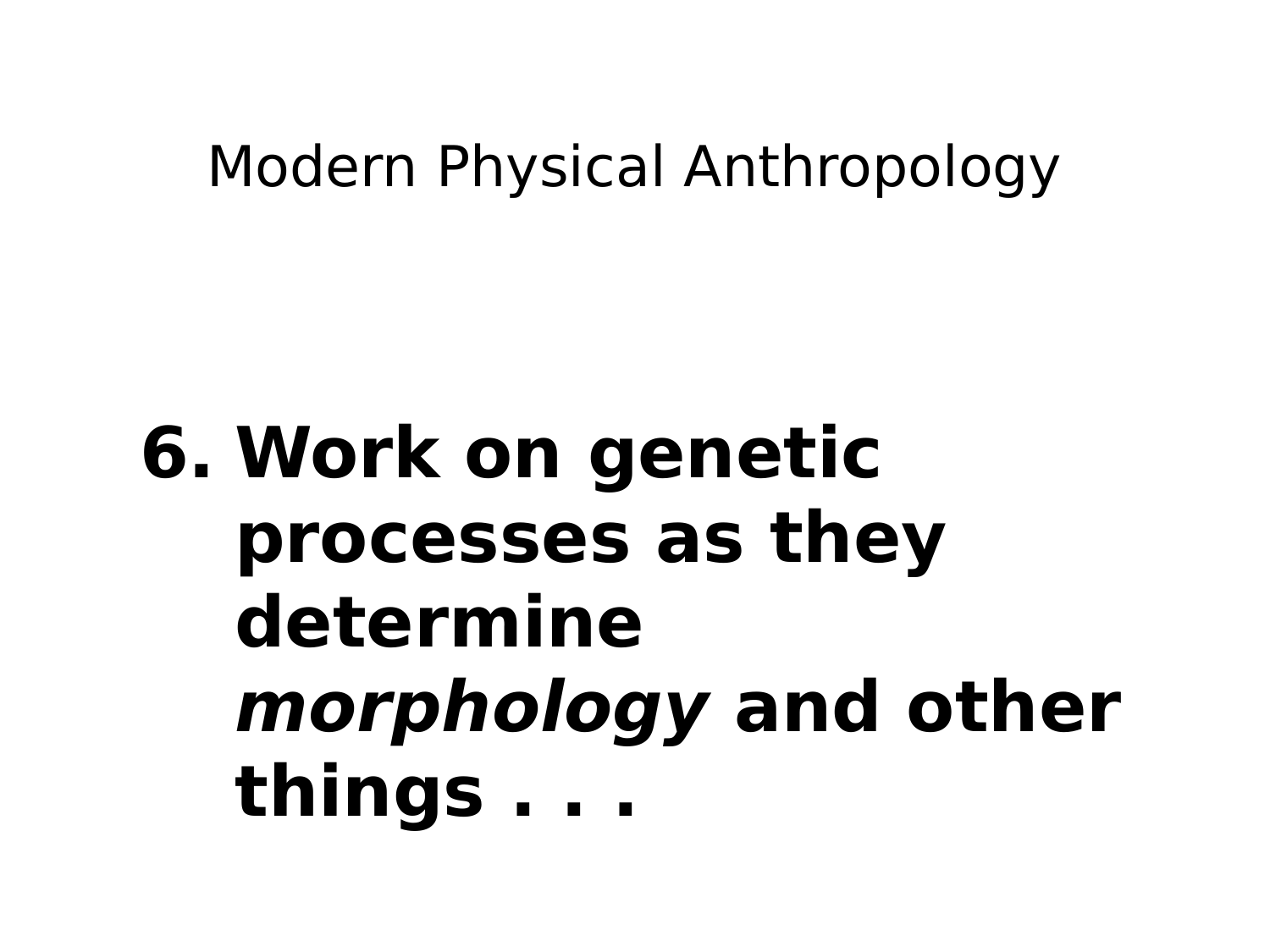

# Modern Physical Anthropology
6.	Work on genetic processes as they determine morphology and other things . . .